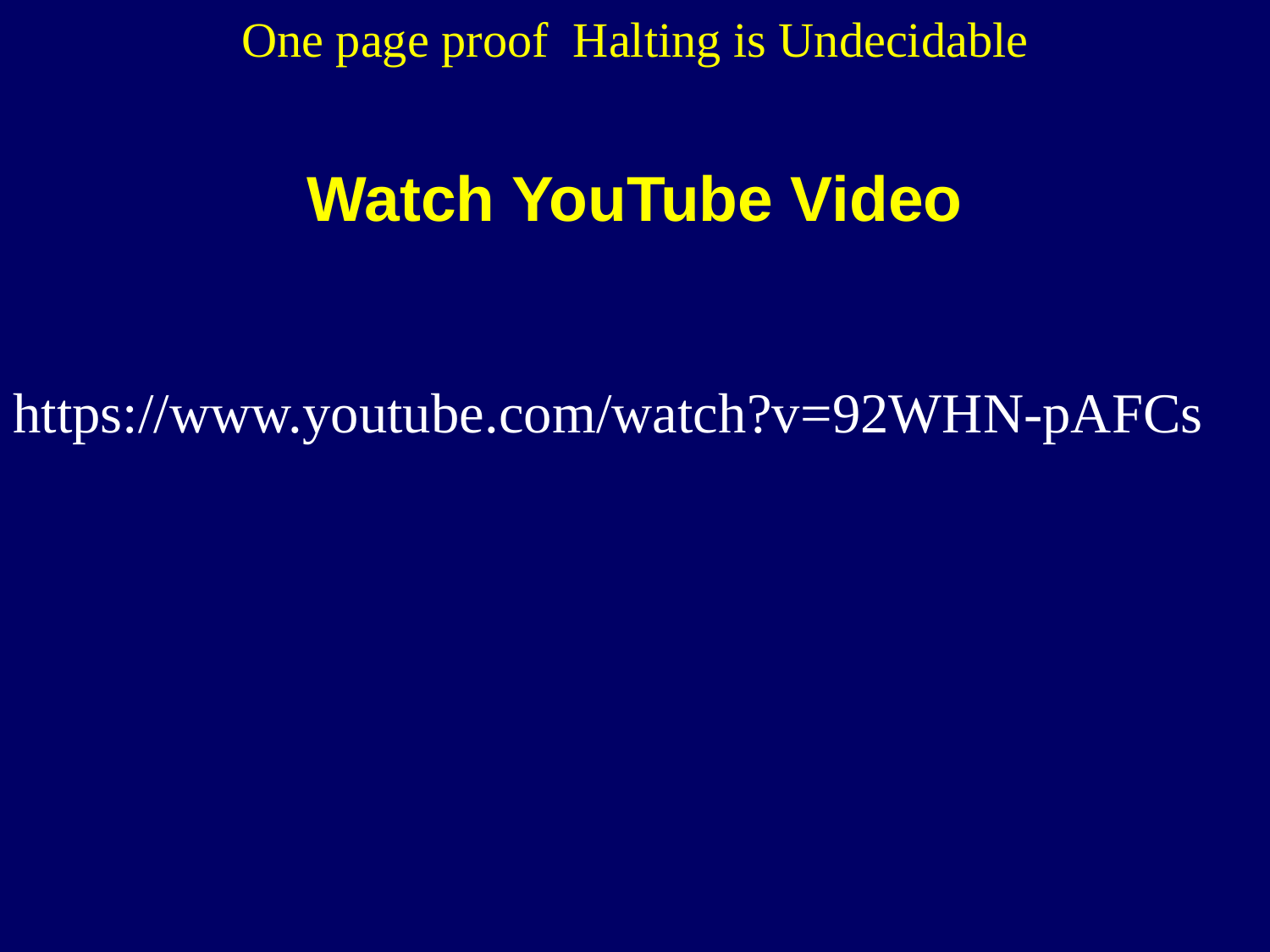

One page proof  Halting is Undecidable
Watch YouTube Video
https://www.youtube.com/watch?v=92WHN-pAFCs